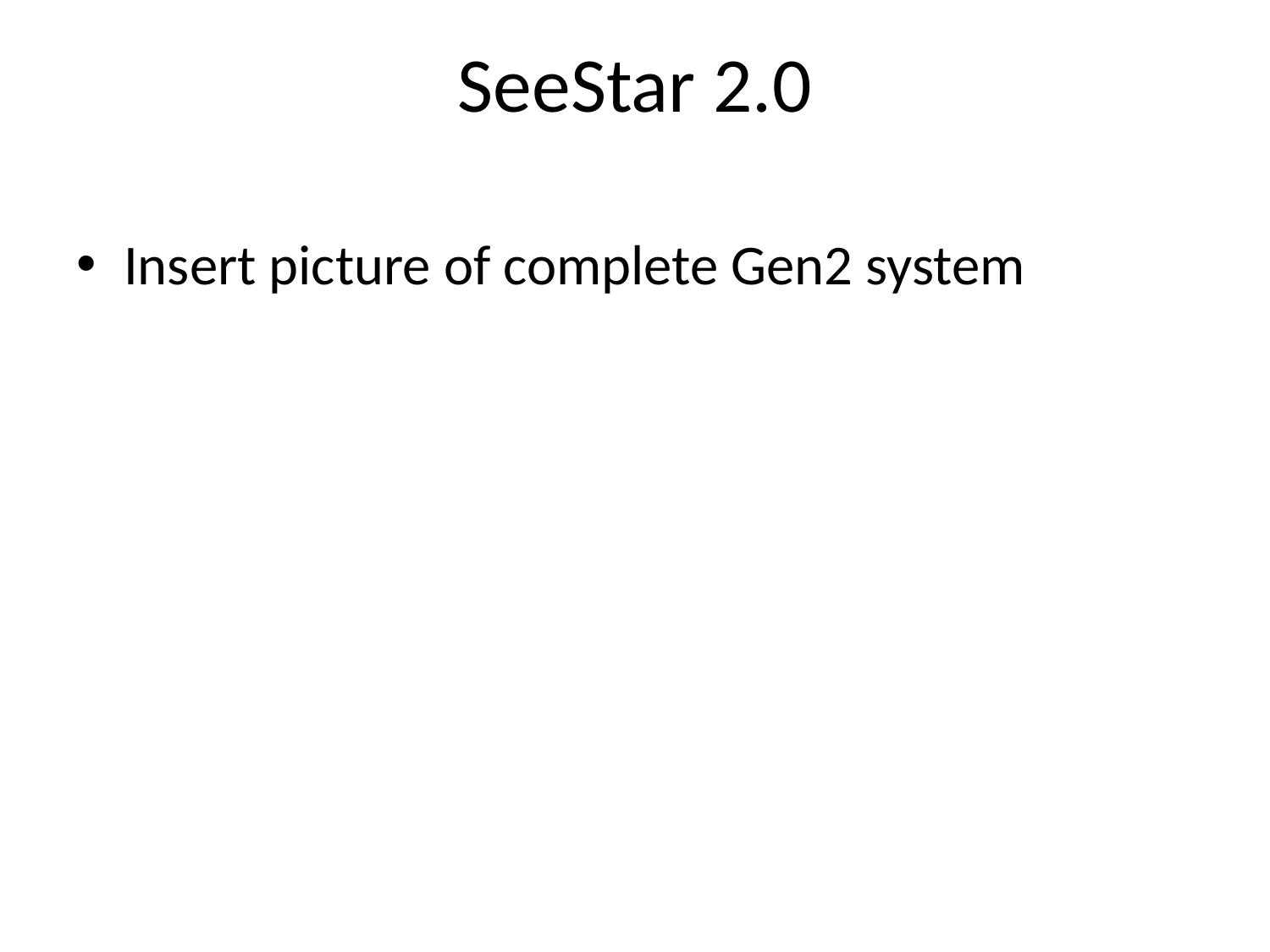

# SeeStar 2.0
Insert picture of complete Gen2 system